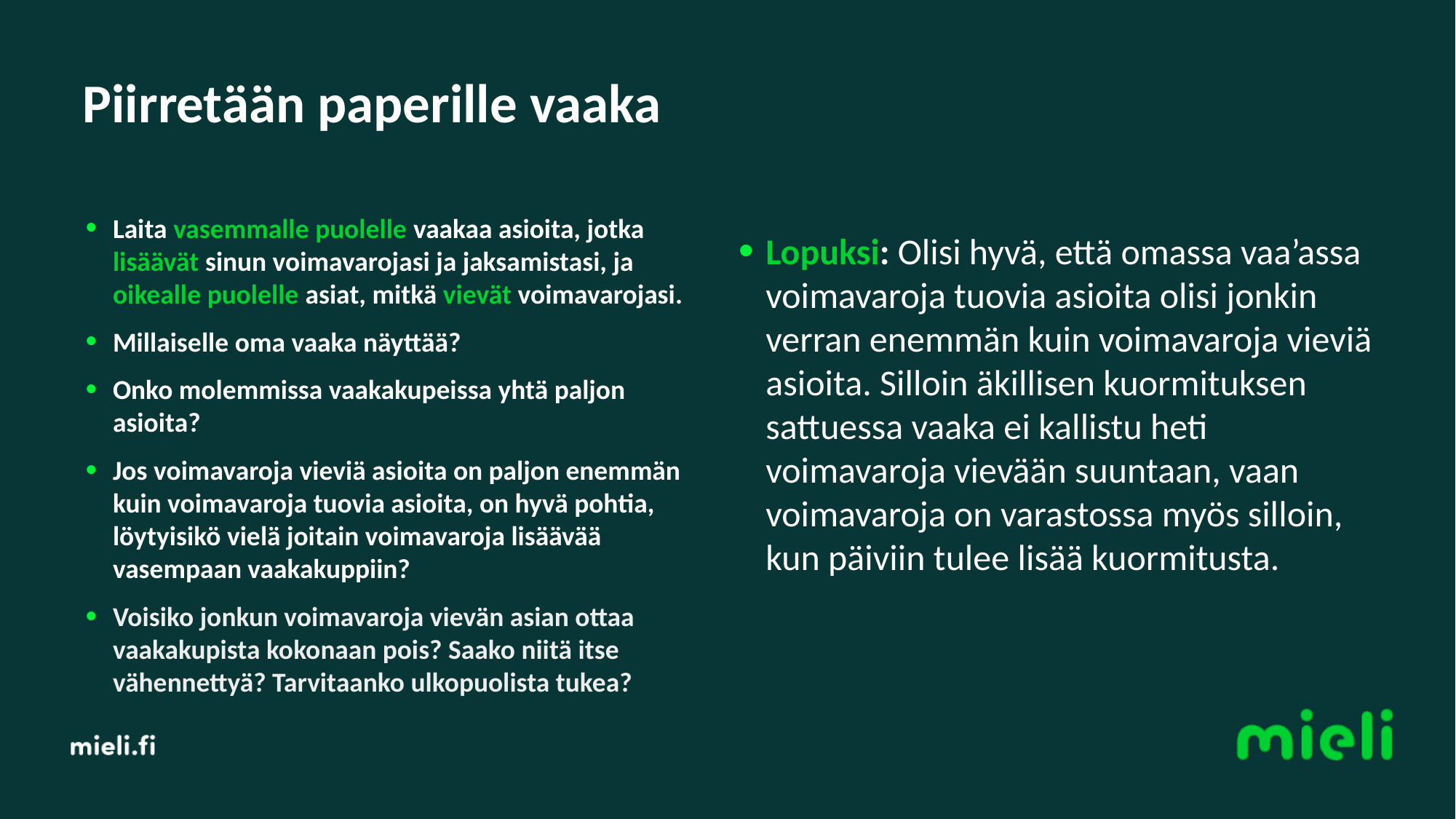

# Piirretään paperille vaaka

Lopuksi: Olisi hyvä, että omassa vaa’assa voimavaroja tuovia asioita olisi jonkin verran enemmän kuin voimavaroja vieviä asioita. Silloin äkillisen kuormituksen sattuessa vaaka ei kallistu heti voimavaroja vievään suuntaan, vaan voimavaroja on varastossa myös silloin, kun päiviin tulee lisää kuormitusta.
Laita vasemmalle puolelle vaakaa asioita, jotka lisäävät sinun voimavarojasi ja jaksamistasi, ja oikealle puolelle asiat, mitkä vievät voimavarojasi.
Millaiselle oma vaaka näyttää?
Onko molemmissa vaakakupeissa yhtä paljon asioita?
Jos voimavaroja vieviä asioita on paljon enemmän kuin voimavaroja tuovia asioita, on hyvä pohtia, löytyisikö vielä joitain voimavaroja lisäävää vasempaan vaakakuppiin?
Voisiko jonkun voimavaroja vievän asian ottaa vaakakupista kokonaan pois? Saako niitä itse vähennettyä? Tarvitaanko ulkopuolista tukea?